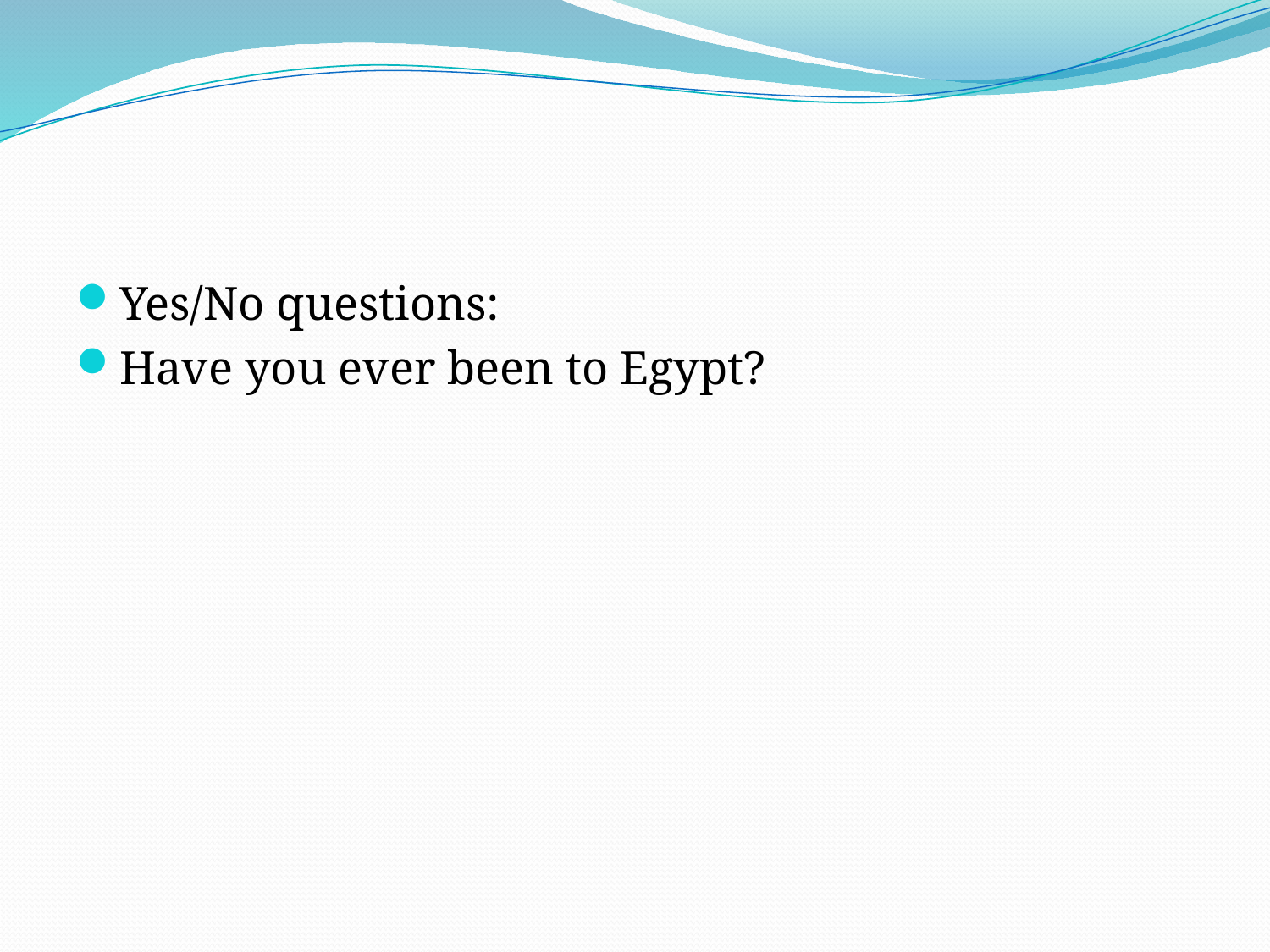

#
Yes/No questions:
Have you ever been to Egypt?